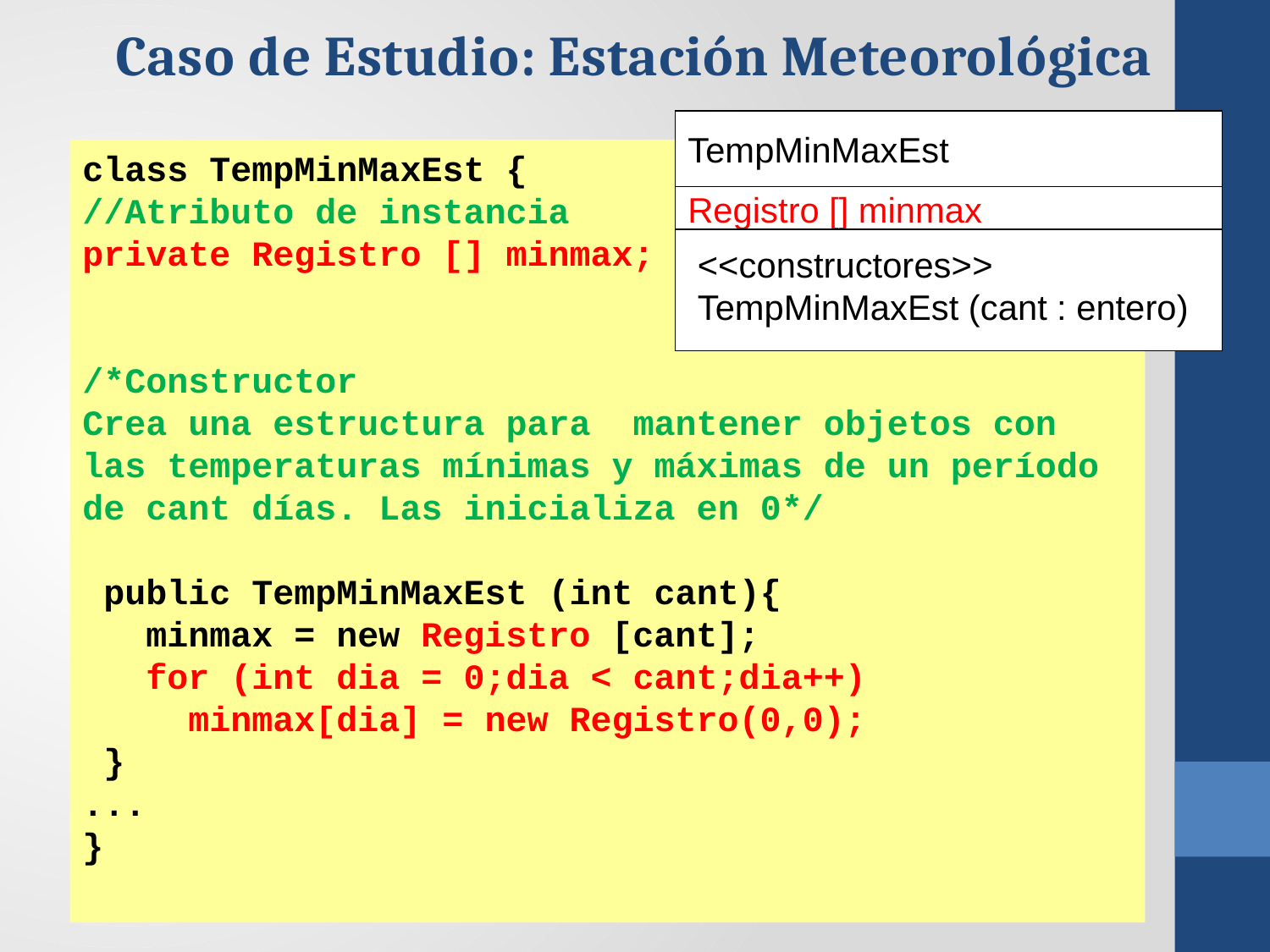

Caso de Estudio: Estación Meteorológica
TempMinMaxEst
class TempMinMaxEst {
//Atributo de instancia
private Registro [] minmax;

/*Constructor
Crea una estructura para  mantener objetos con las temperaturas mínimas y máximas de un período de cant días. Las inicializa en 0*/

 public TempMinMaxEst (int cant){
   minmax = new Registro [cant];
   for (int dia = 0;dia < cant;dia++)
     minmax[dia] = new Registro(0,0);
 }
...
}

Registro [] minmax

<<constructores>>
TempMinMaxEst (cant : entero)